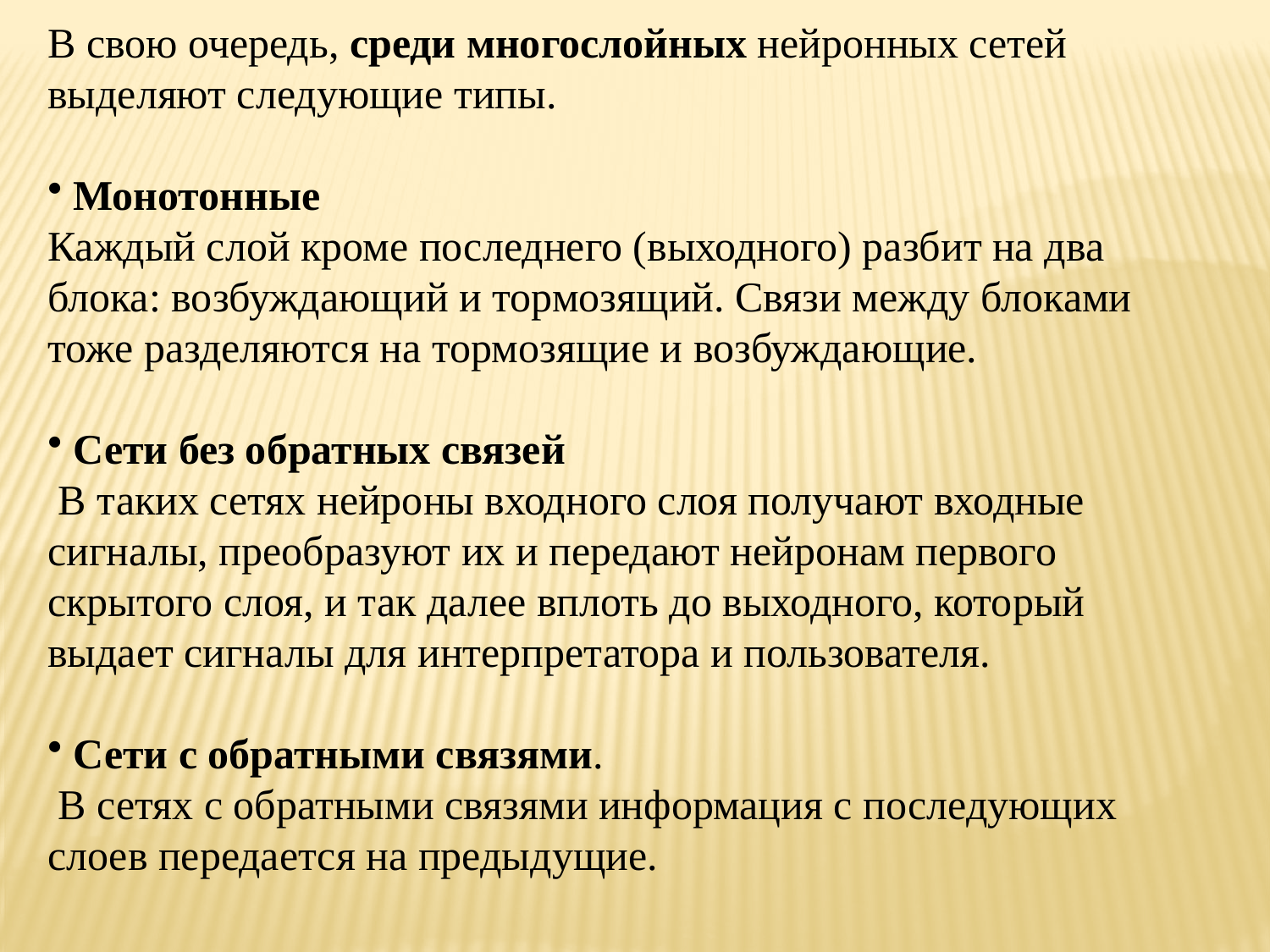

В свою очередь, среди многослойных нейронных сетей выделяют следующие типы.

 Монотонные
Каждый слой кроме последнего (выходного) разбит на два блока: возбуждающий и тормозящий. Связи между блоками тоже разделяются на тормозящие и возбуждающие.

 Сети без обратных связей
 В таких сетях нейроны входного слоя получают входные сигналы, преобразуют их и передают нейронам первого скрытого слоя, и так далее вплоть до выходного, который выдает сигналы для интерпретатора и пользователя.

 Сети с обратными связями.
 В сетях с обратными связями информация с последующих слоев передается на предыдущие.